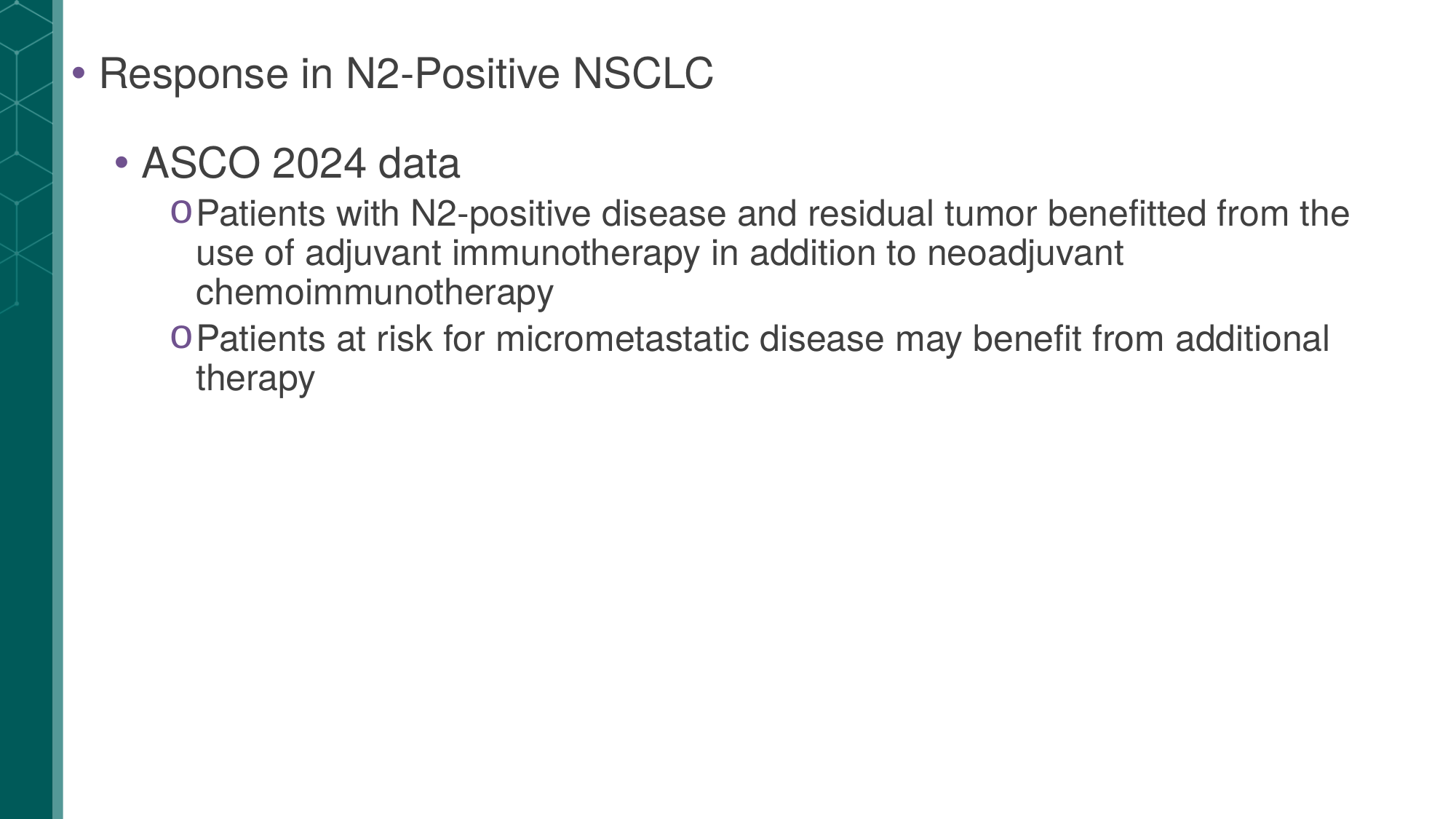

Response in N2-Positive NSCLC
ASCO 2024 data
Patients with N2-positive disease and residual tumor benefitted from the use of adjuvant immunotherapy in addition to neoadjuvant chemoimmunotherapy
Patients at risk for micrometastatic disease may benefit from additional therapy